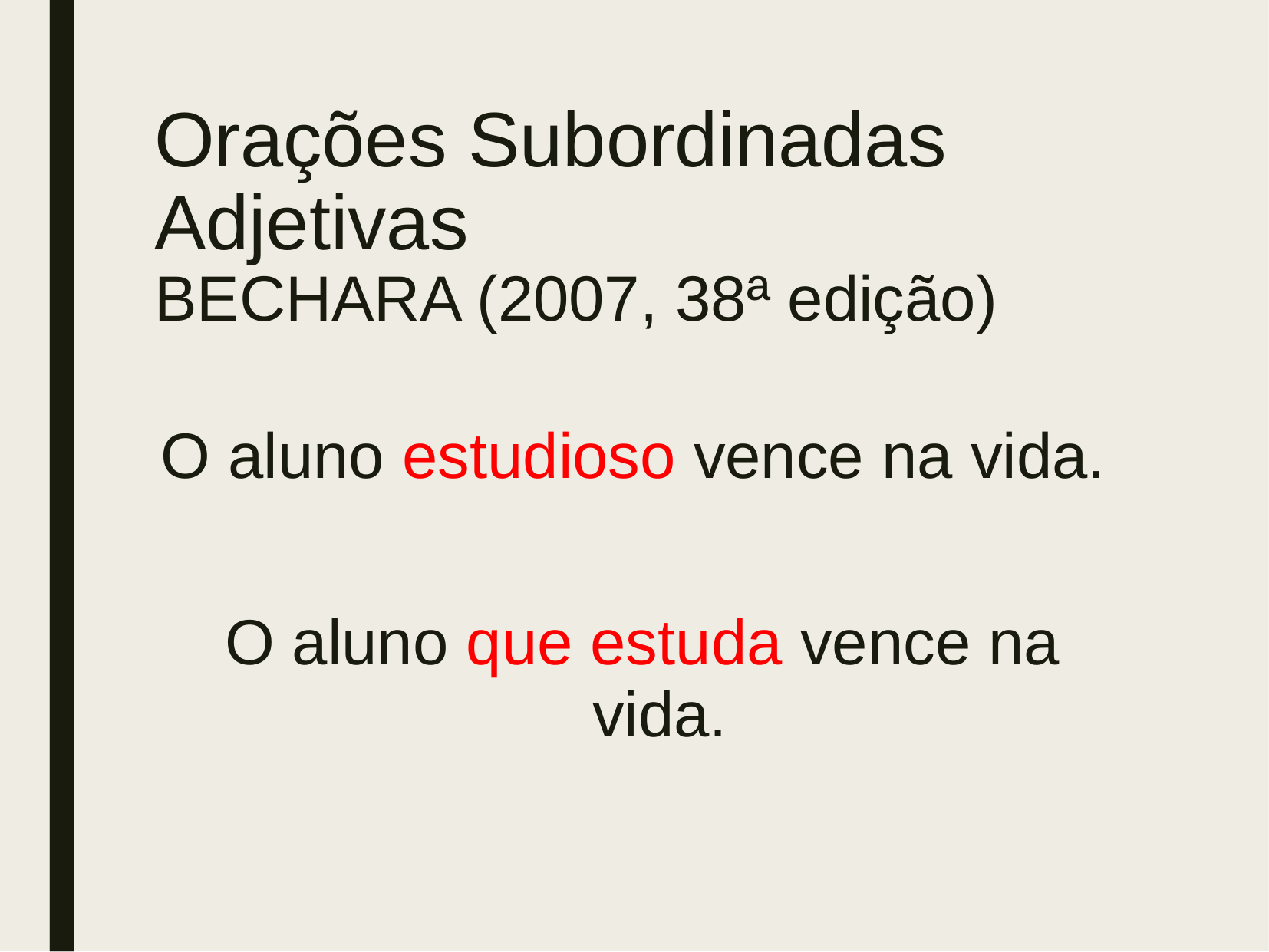

# Orações Subordinadas Adjetivas BECHARA (2007, 38ª edição)

O aluno estudioso vence na vida.

O aluno que estuda vence na vida.